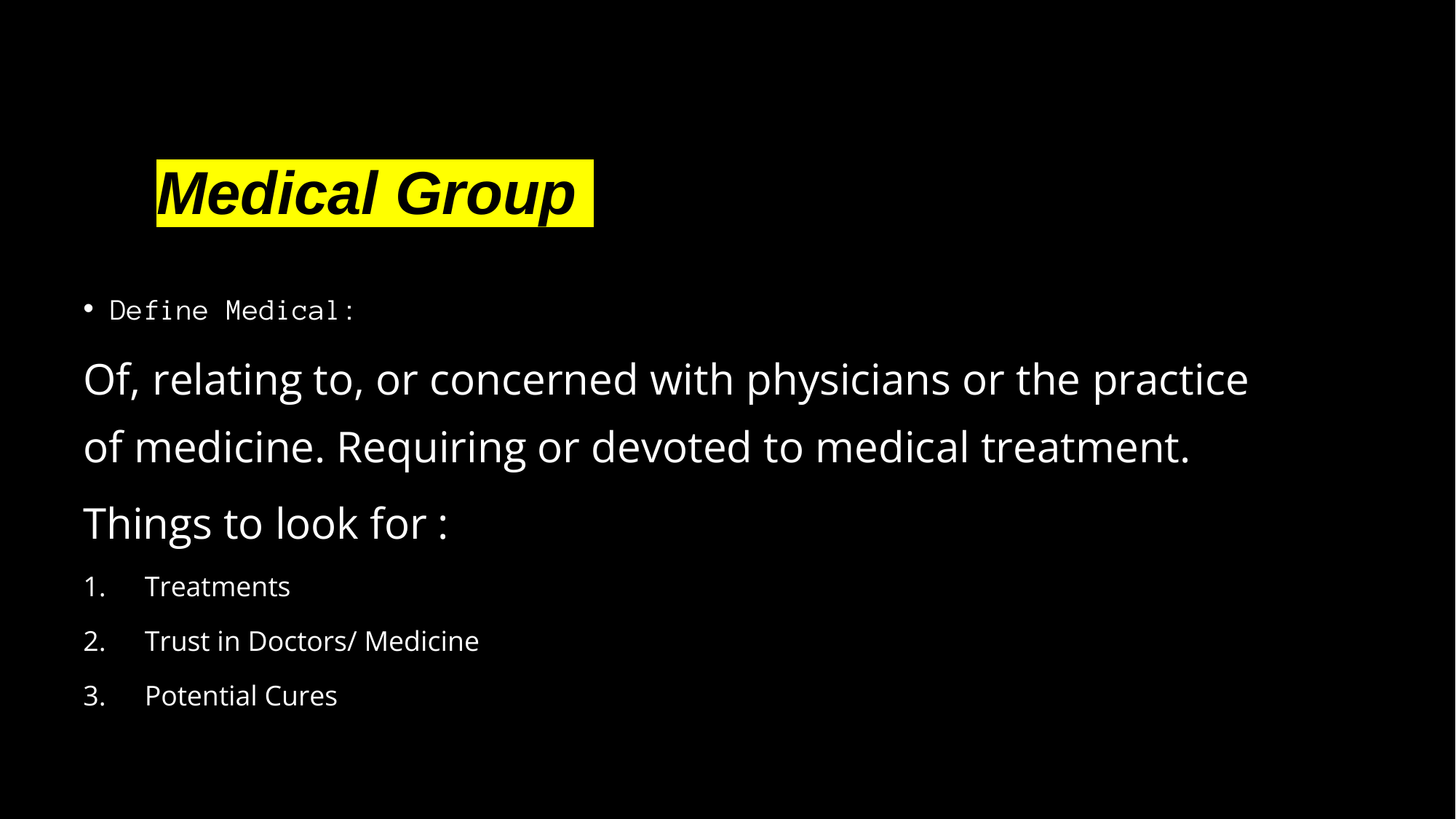

# Medical Group
Define Medical:
Of, relating to, or concerned with physicians or the practice of medicine. Requiring or devoted to medical treatment.
Things to look for :
Treatments
Trust in Doctors/ Medicine
Potential Cures